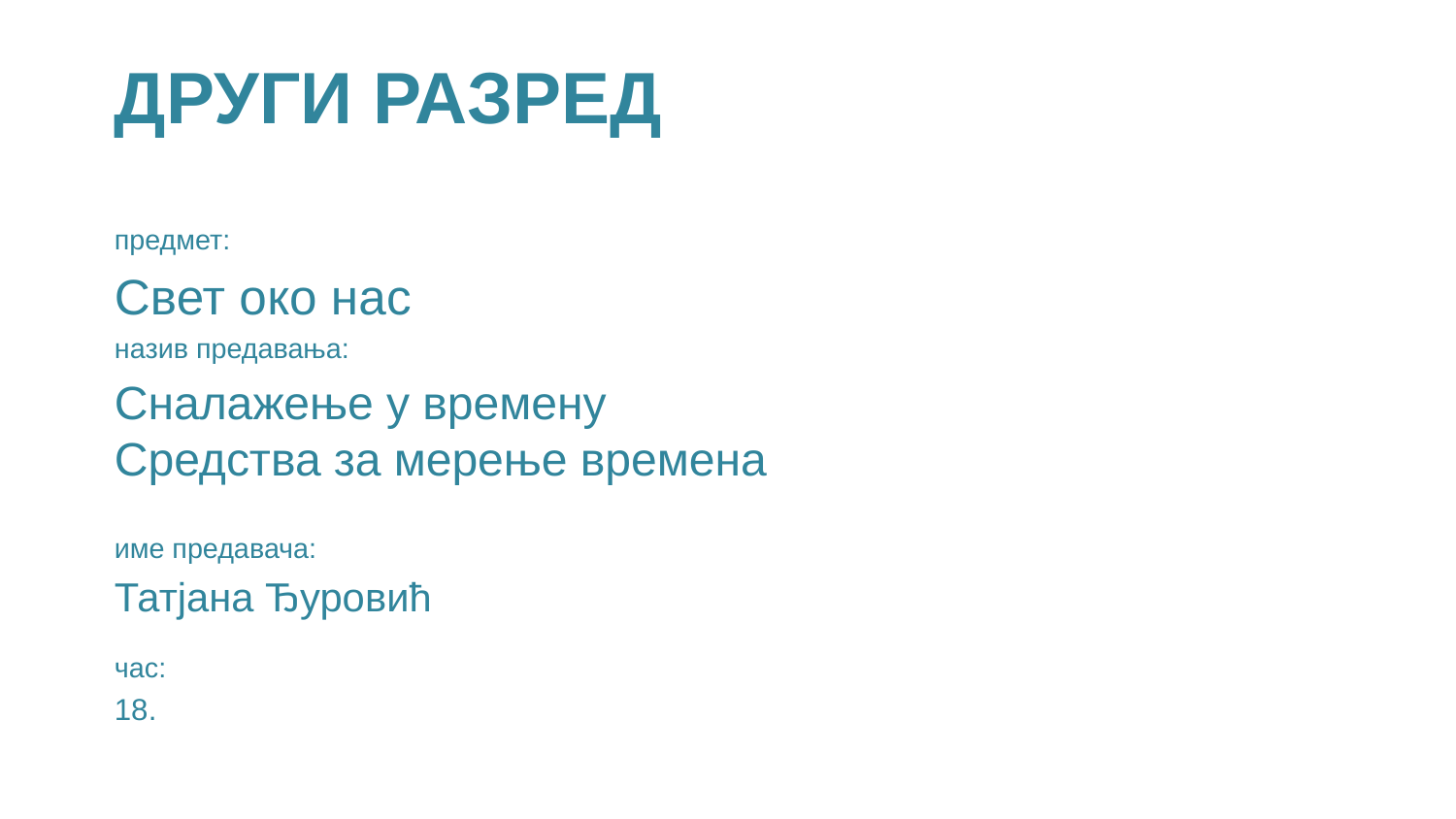

# ДРУГИ РАЗРЕД
предмет:
Свет око нас
назив предавања:
Сналажење у времену
Средства за мерење времена

име предавача:
Татјана Ђуровић

час:
18.